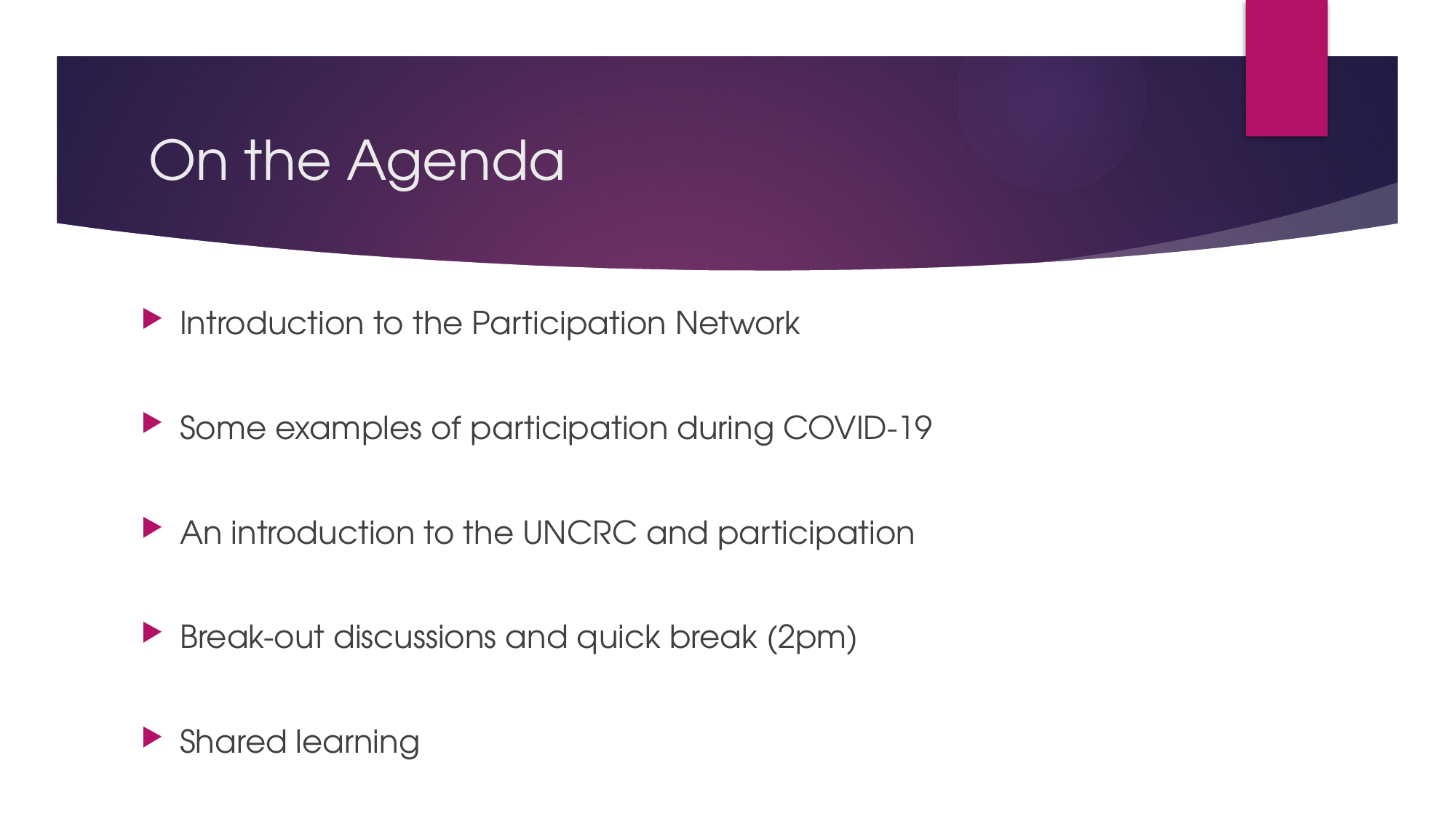

# On the Agenda
Introduction to the Participation Network

Some examples of participation during COVID-19

An introduction to the UNCRC and participation

Break-out discussions and quick break (2pm)

Shared learning